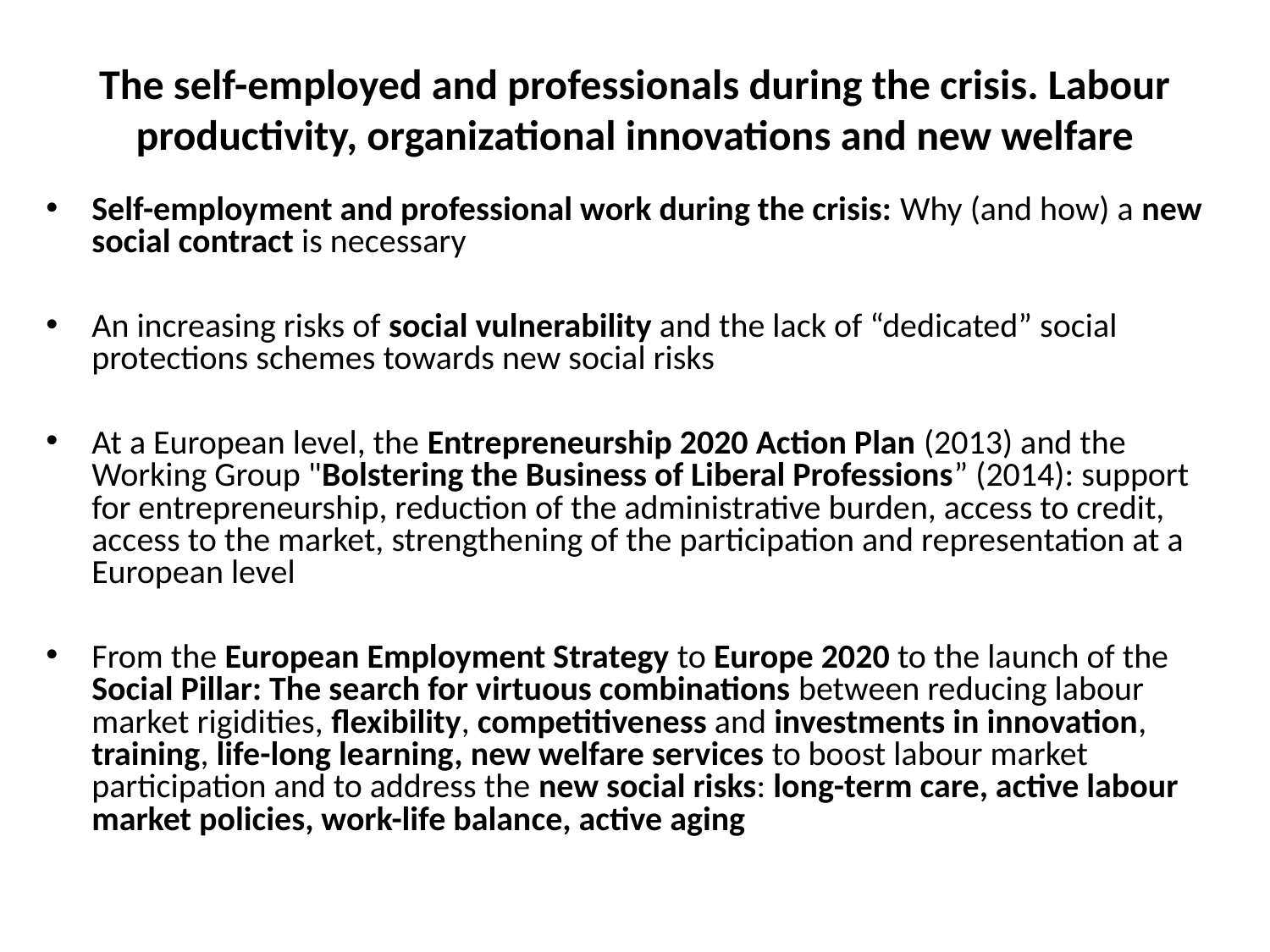

The self-employed and professionals during the crisis. Labour productivity, organizational innovations and new welfare
Self-employment and professional work during the crisis: Why (and how) a new social contract is necessary

An increasing risks of social vulnerability and the lack of “dedicated” social protections schemes towards new social risks

At a European level, the Entrepreneurship 2020 Action Plan (2013) and the Working Group "Bolstering the Business of Liberal Professions” (2014): support for entrepreneurship, reduction of the administrative burden, access to credit, access to the market, strengthening of the participation and representation at a European level

From the European Employment Strategy to Europe 2020 to the launch of the Social Pillar: The search for virtuous combinations between reducing labour market rigidities, flexibility, competitiveness and investments in innovation, training, life-long learning, new welfare services to boost labour market participation and to address the new social risks: long-term care, active labour market policies, work-life balance, active aging